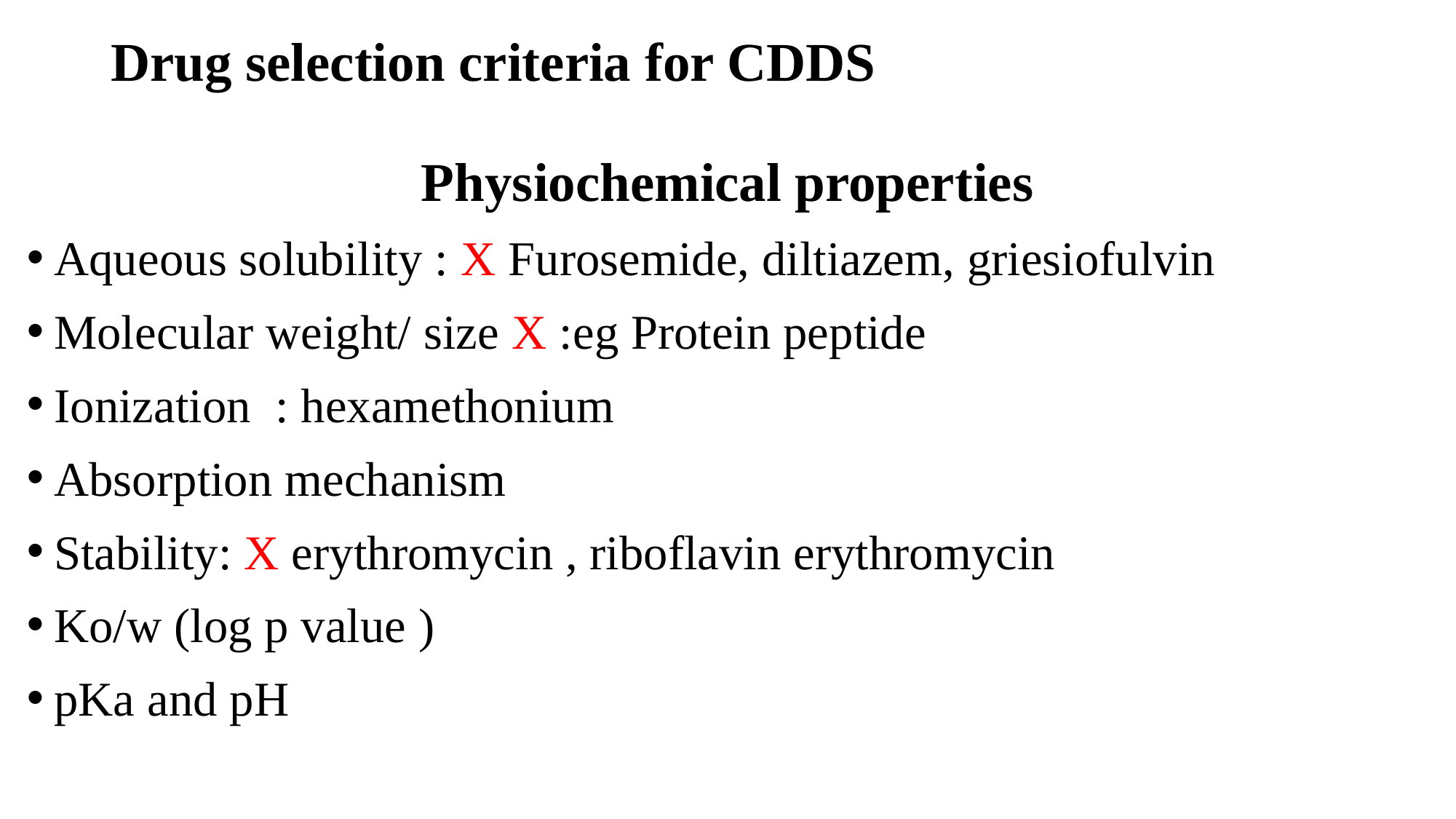

# Drug selection criteria for CDDS
Physiochemical properties
Aqueous solubility : X Furosemide, diltiazem, griesiofulvin
Molecular weight/ size X :eg Protein peptide
Ionization  : hexamethonium
Absorption mechanism
Stability: X erythromycin , riboflavin erythromycin
Ko/w (log p value )
pKa and pH